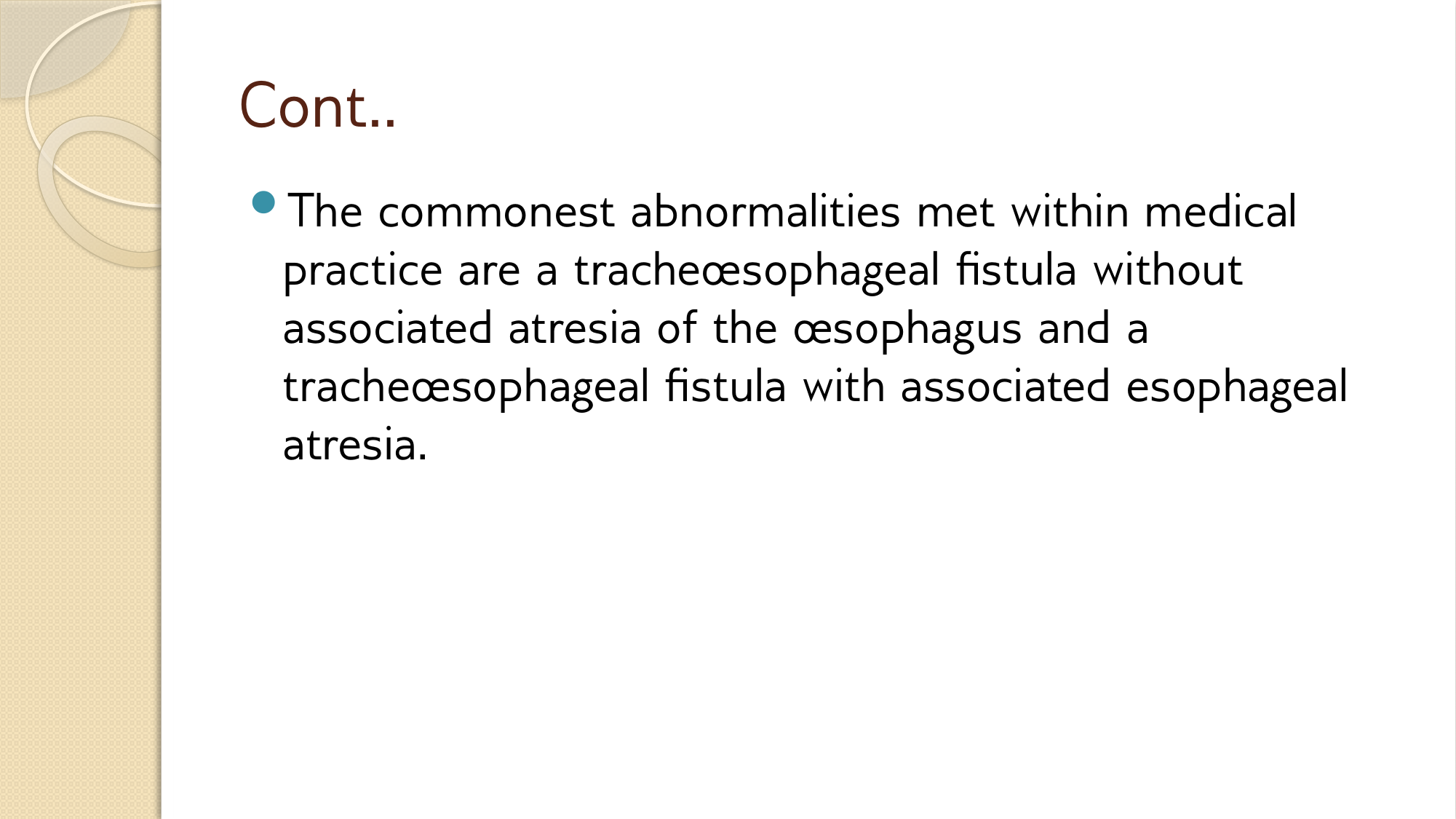

# Cont..
The commonest abnormalities met within medical practice are a tracheoesophageal fistula without associated atresia of the oesophagus and a tracheoesophageal fistula with associated esophageal atresia.